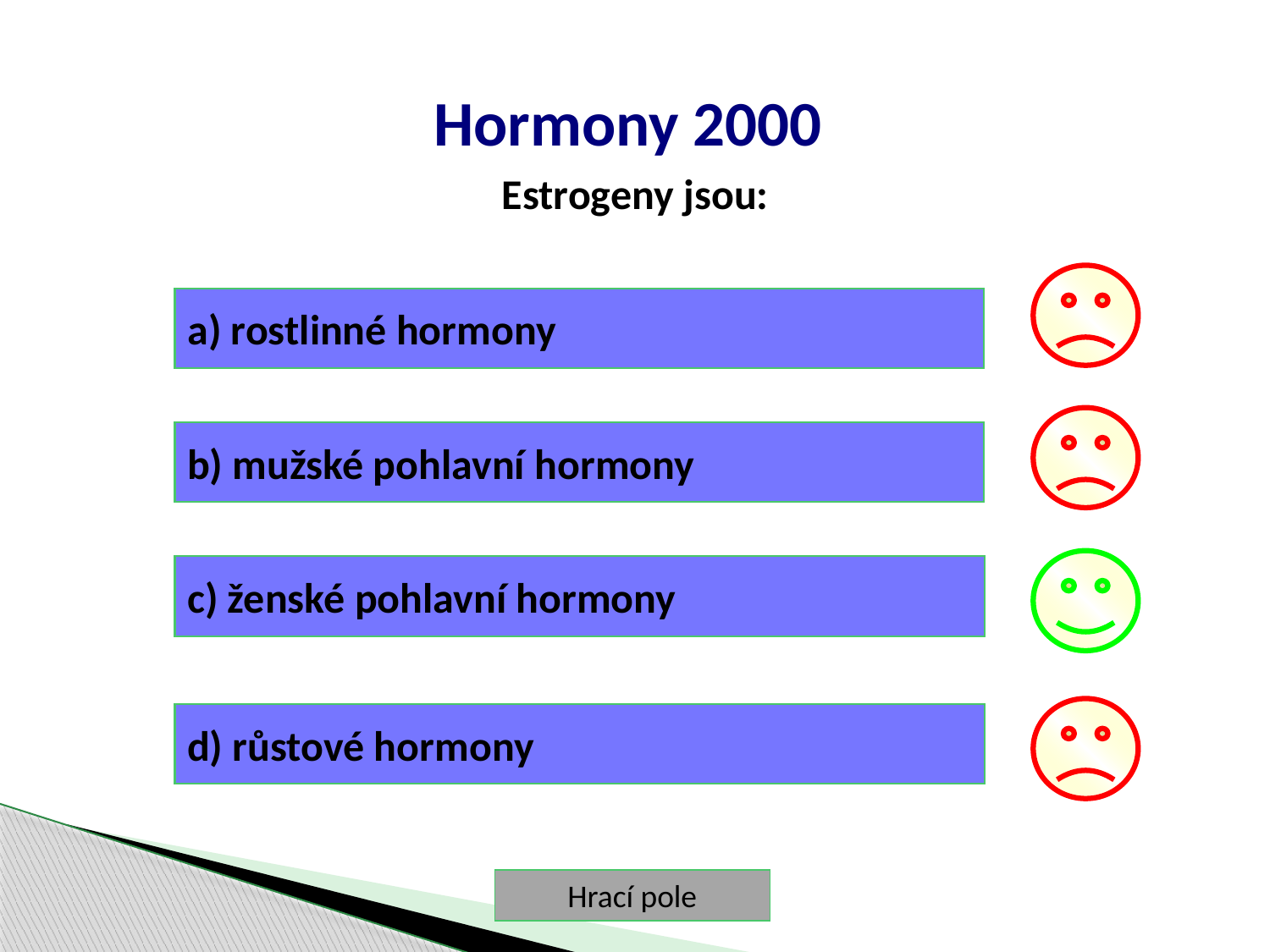

Hormony 2000
Estrogeny jsou:

a) rostlinné hormony

b) mužské pohlavní hormony

c) ženské pohlavní hormony

d) růstové hormony
Hrací pole